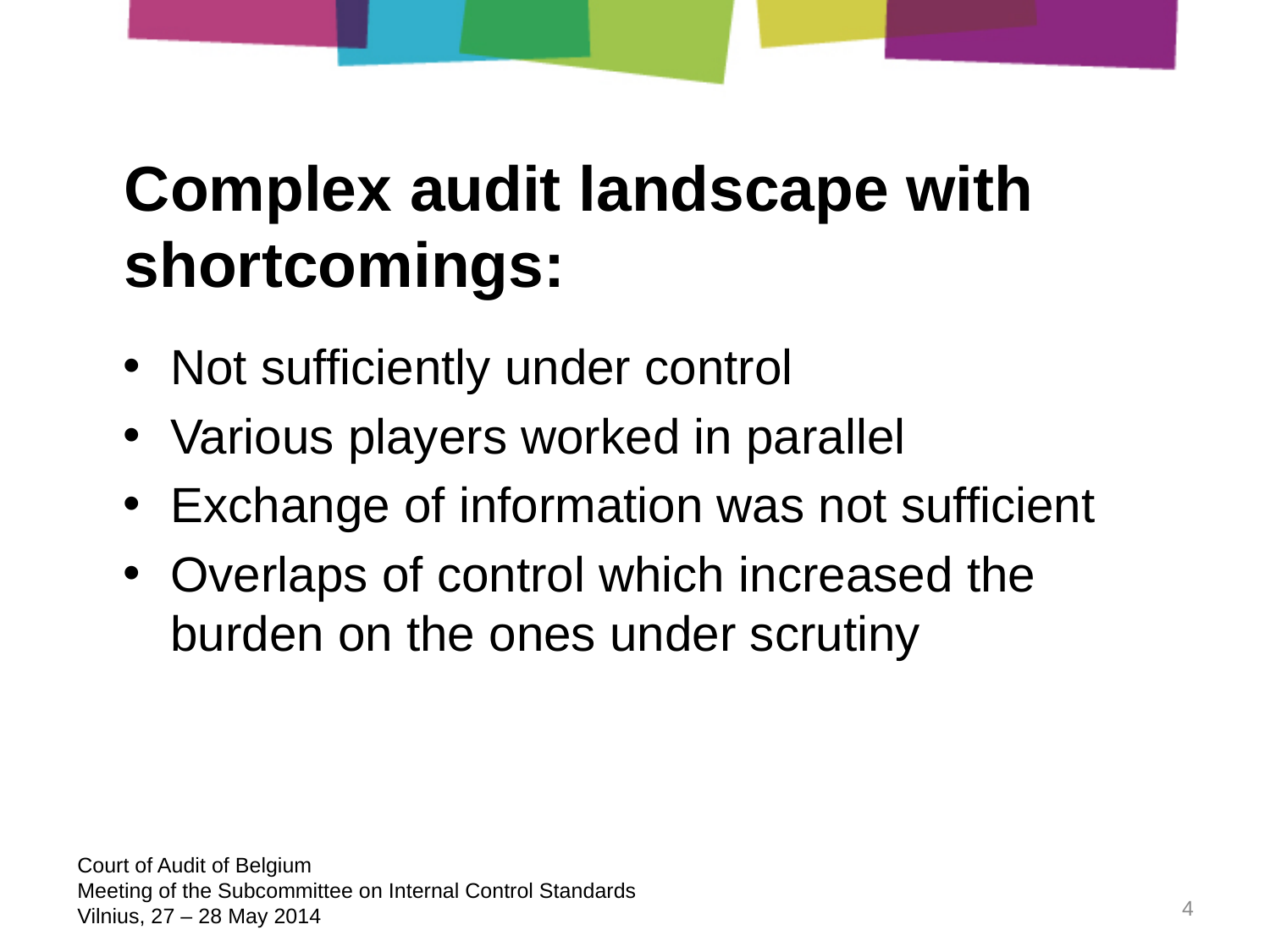

# Complex audit landscape with shortcomings:
Not sufficiently under control
Various players worked in parallel
Exchange of information was not sufficient
Overlaps of control which increased the burden on the ones under scrutiny
Court of Audit of Belgium
Meeting of the Subcommittee on Internal Control Standards
Vilnius, 27 – 28 May 2014
4